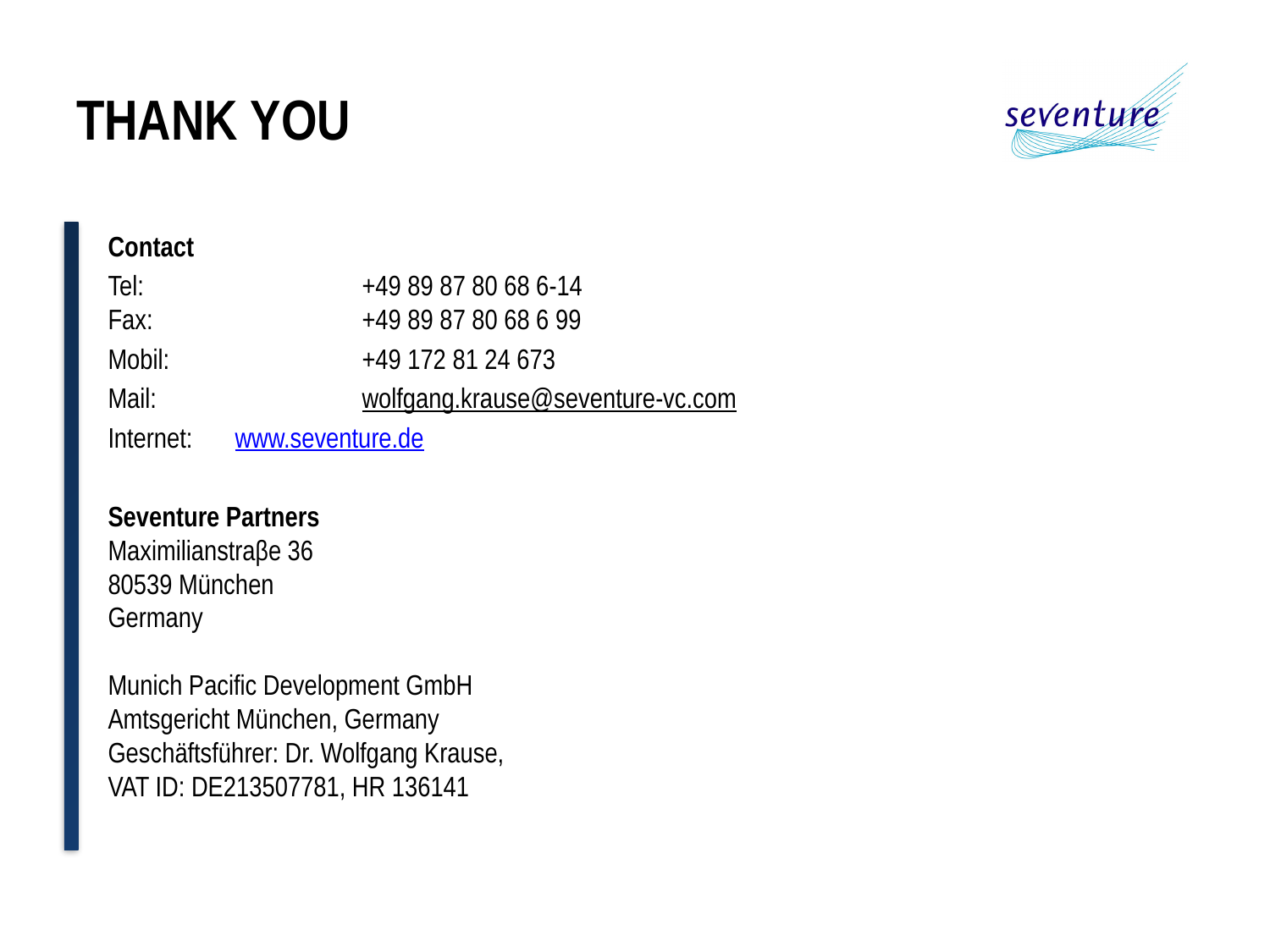

# Thank you
Contact
Tel: 		+49 89 87 80 68 6-14 
Fax: 		+49 89 87 80 68 6 99
Mobil:		+49 172 81 24 673
Mail: 		wolfgang.krause@seventure-vc.com
Internet:	www.seventure.de

Seventure Partners 
Maximilianstraβe 36 
80539 München 
Germany 
  
Munich Pacific Development GmbH
Amtsgericht München, Germany 
Geschäftsführer: Dr. Wolfgang Krause,
VAT ID: DE213507781, HR 136141